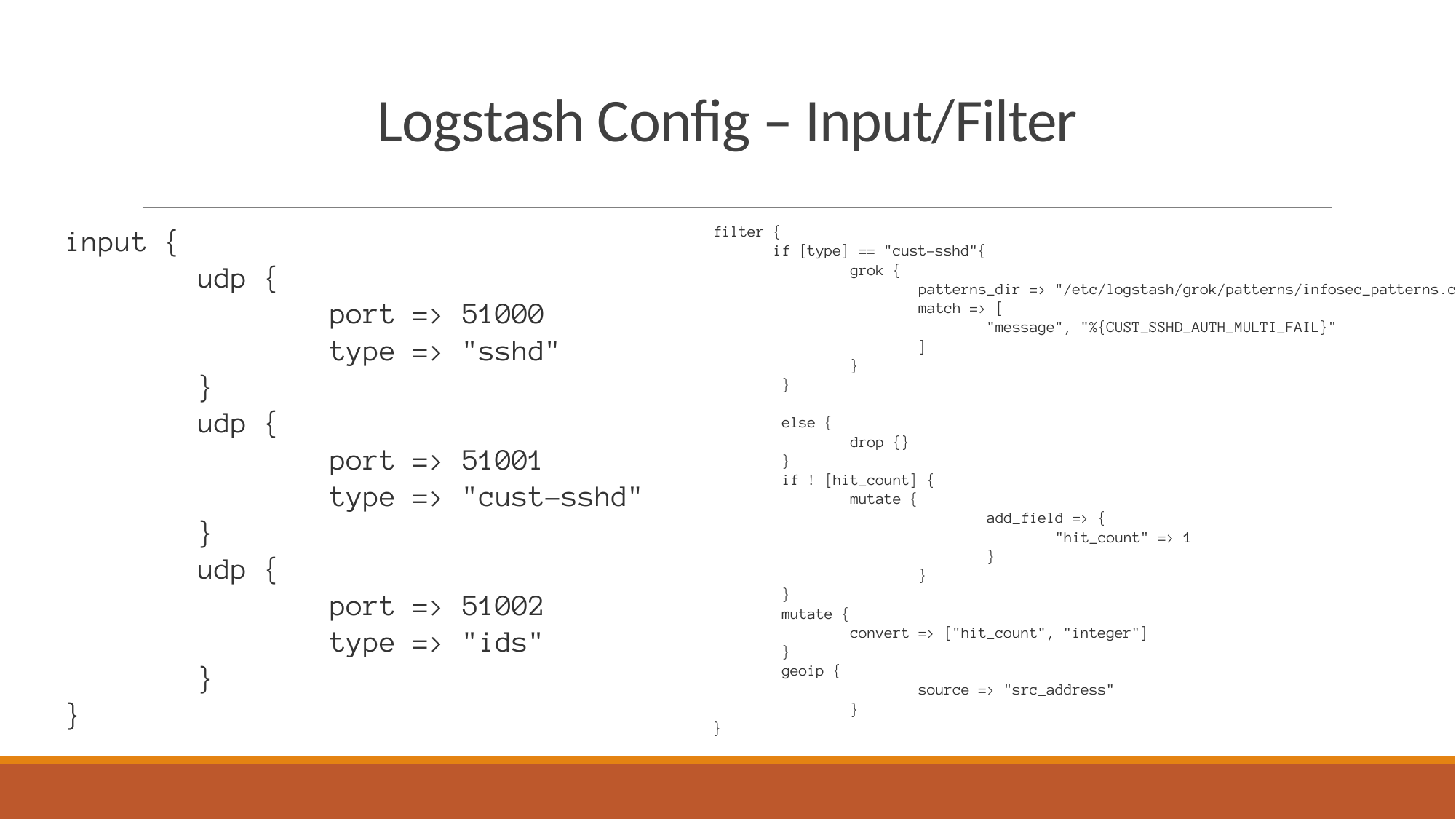

# Logstash Config – Input/Filter
input {
        udp {
                port => 51000
                type => "sshd"
        }
        udp {
                port => 51001
                type => "cust-sshd"
        }
        udp {
                port => 51002
                type => "ids"
        }
}
filter {
       if [type] == "cust-sshd"{
                grok {
                        patterns_dir => "/etc/logstash/grok/patterns/infosec_patterns.conf"
                        match => [
                                "message", "%{CUST_SSHD_AUTH_MULTI_FAIL}"
                        ]
                }
        }
        else {
                drop {}
        }
        if ! [hit_count] {
                mutate {
                                add_field => {
                                        "hit_count" => 1
                                }
                        }
        }
        mutate {
                convert => ["hit_count", "integer"]
        }
        geoip {
                        source => "src_address"
                }
}